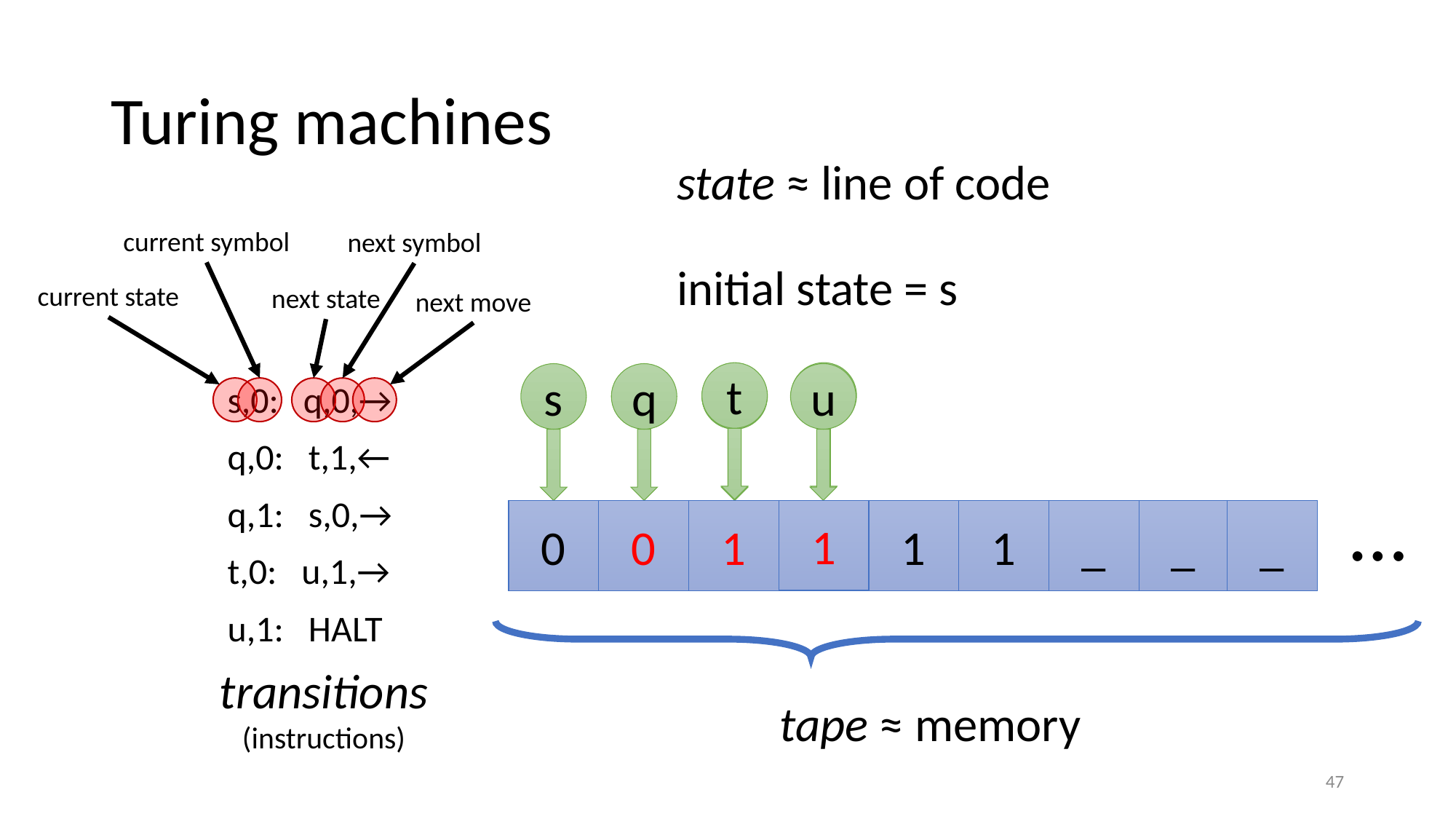

# Turing machines
state ≈ line of code
current symbol
next symbol
initial state = s
current state
next state
next move
q

t

s

q

s

u

s,0:   q,0,→

q,0:   t,1,←
…
q,1:   s,0,→
1
1
0

_
_
_
0
1
0
0
1
1
tape ≈ memory
t,0:   u,1,→
u,1:   HALT
transitions
(instructions)
47